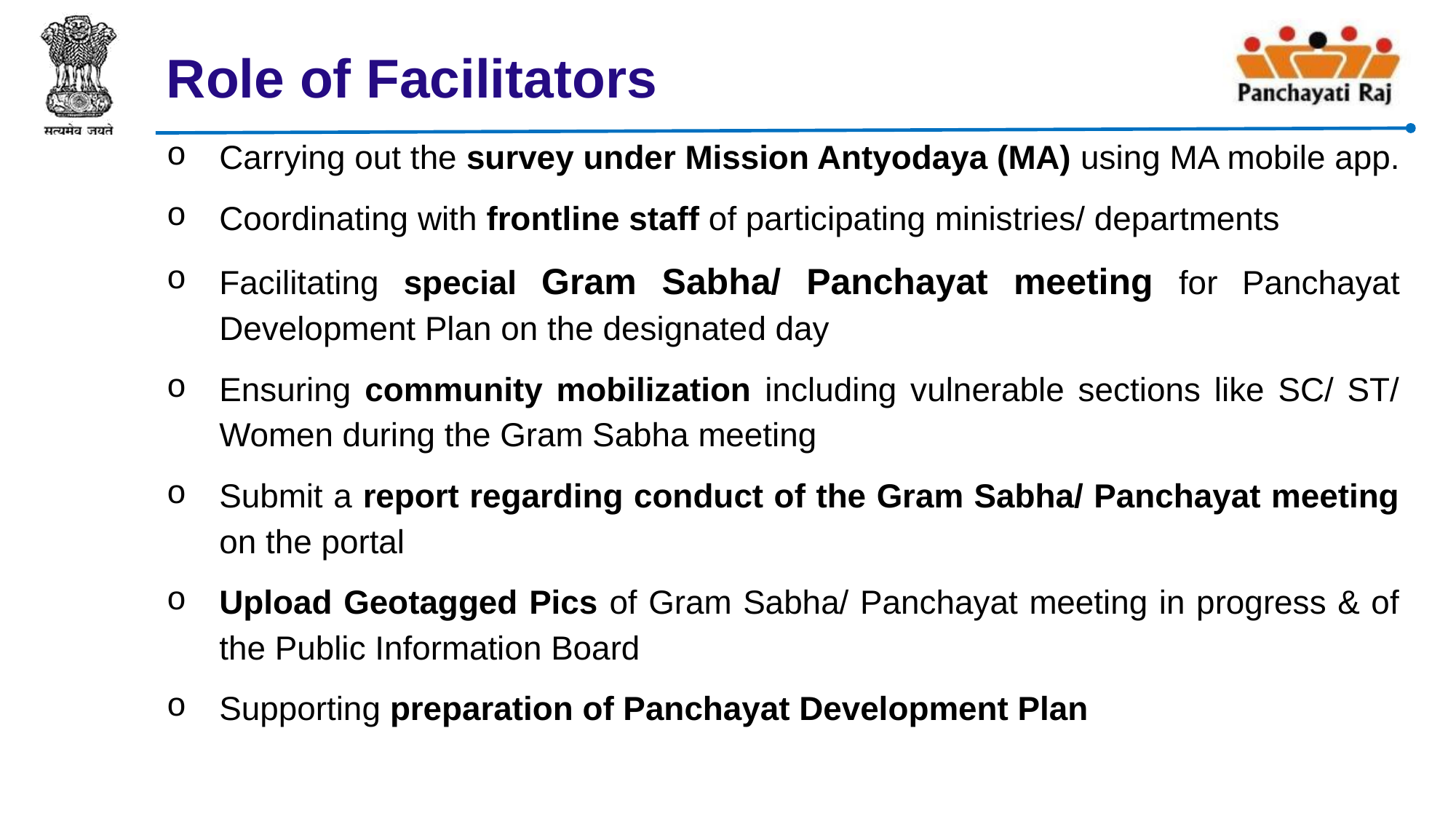

# Role of Facilitators
Carrying out the survey under Mission Antyodaya (MA) using MA mobile app.
Coordinating with frontline staff of participating ministries/ departments
Facilitating special Gram Sabha/ Panchayat meeting for Panchayat Development Plan on the designated day
Ensuring community mobilization including vulnerable sections like SC/ ST/ Women during the Gram Sabha meeting
Submit a report regarding conduct of the Gram Sabha/ Panchayat meeting on the portal
Upload Geotagged Pics of Gram Sabha/ Panchayat meeting in progress & of the Public Information Board
Supporting preparation of Panchayat Development Plan